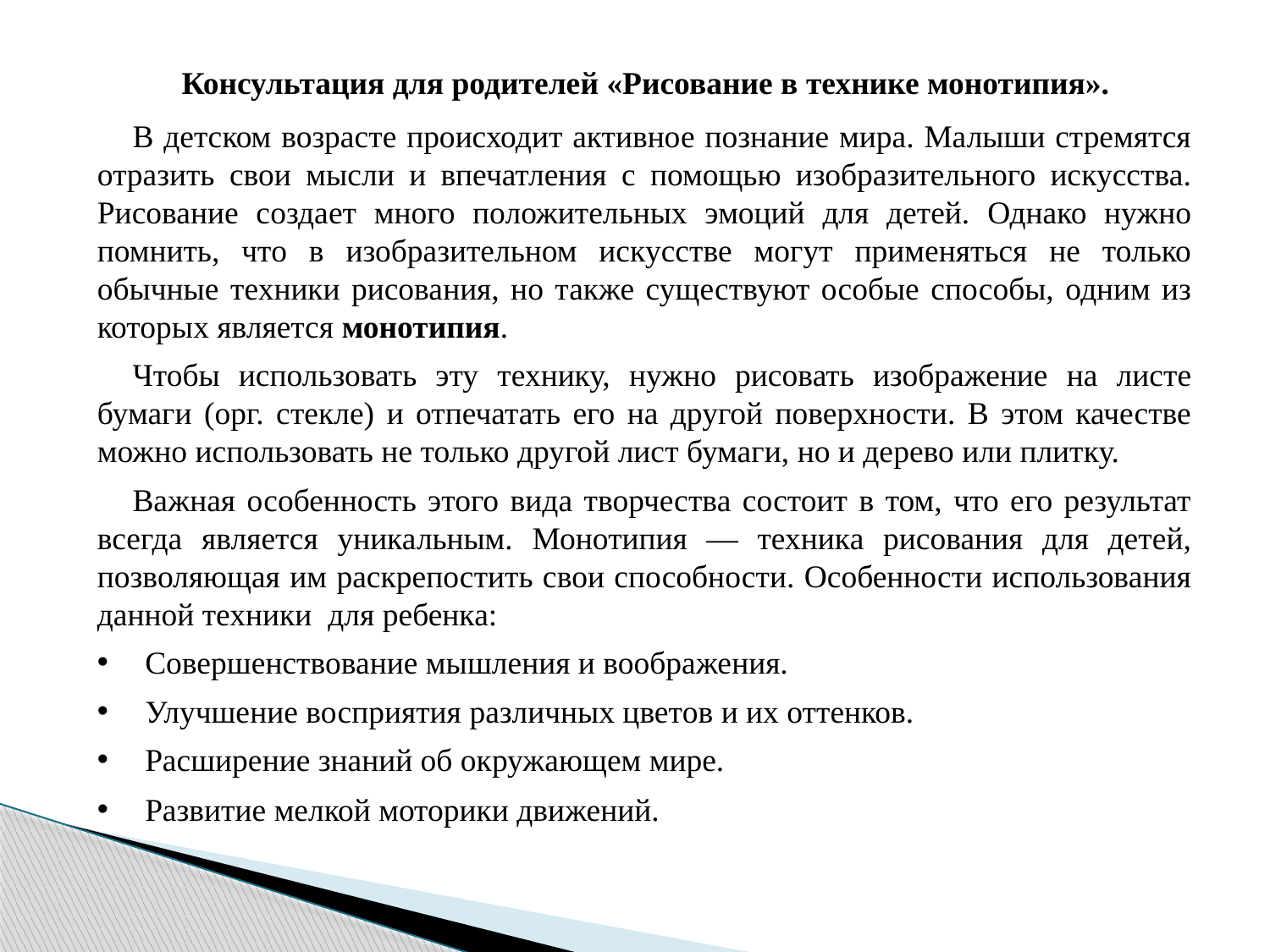

Консультация для родителей «Рисование в технике монотипия».
В детском возрасте происходит активное познание мира. Малыши стремятся отразить свои мысли и впечатления с помощью изобразительного искусства. Рисование создает много положительных эмоций для детей. Однако нужно помнить, что в изобразительном искусстве могут применяться не только обычные техники рисования, но также существуют особые способы, одним из которых является монотипия.
Чтобы использовать эту технику, нужно рисовать изображение на листе бумаги (орг. стекле) и отпечатать его на другой поверхности. В этом качестве можно использовать не только другой лист бумаги, но и дерево или плитку.
Важная особенность этого вида творчества состоит в том, что его результат всегда является уникальным. Монотипия — техника рисования для детей, позволяющая им раскрепостить свои способности. Особенности использования данной техники  для ребенка:
Совершенствование мышления и воображения.
Улучшение восприятия различных цветов и их оттенков.
Расширение знаний об окружающем мире.
Развитие мелкой моторики движений.